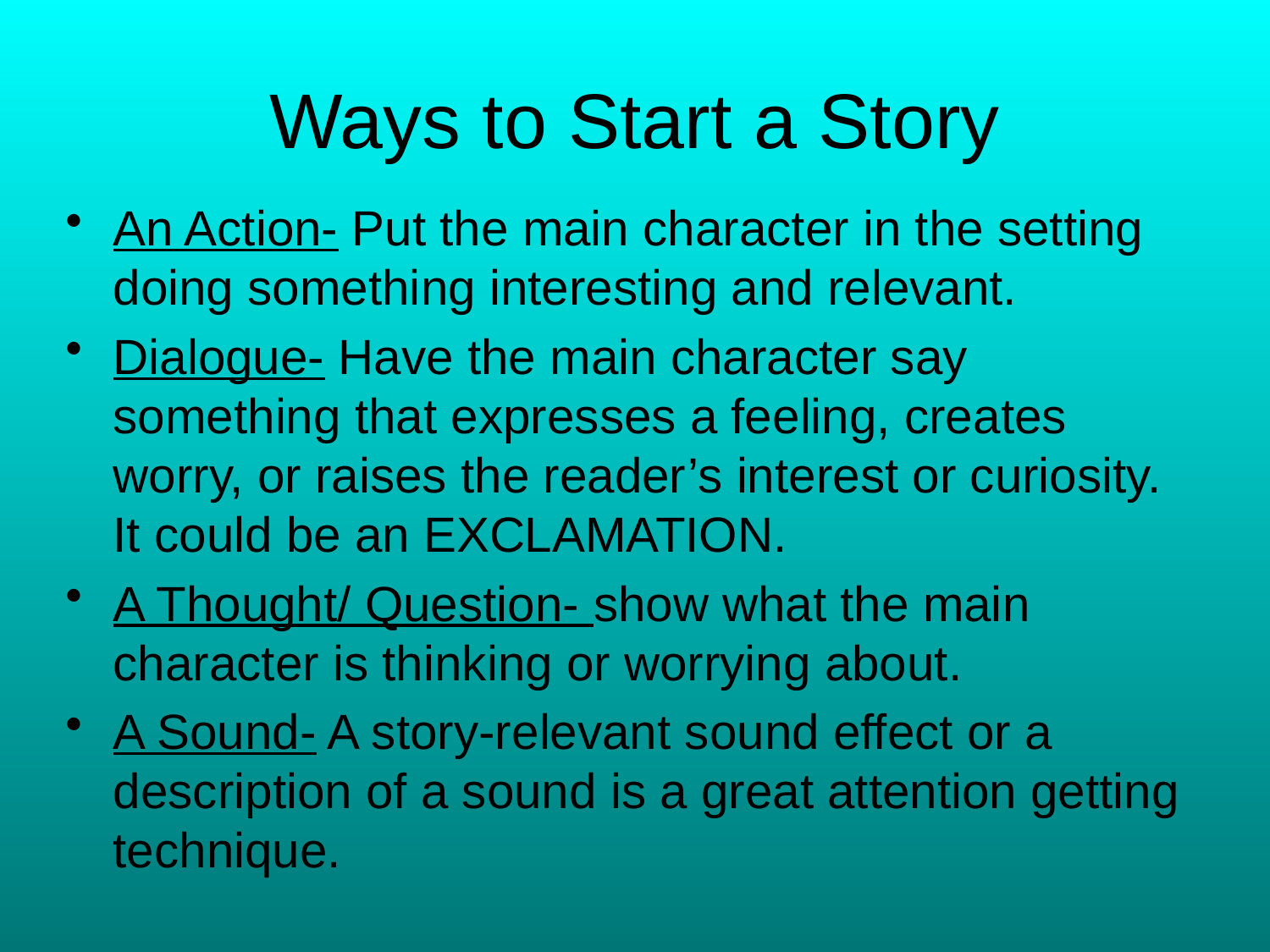

# Ways to Start a Story
An Action- Put the main character in the setting doing something interesting and relevant.
Dialogue- Have the main character say something that expresses a feeling, creates worry, or raises the reader’s interest or curiosity. It could be an EXCLAMATION.
A Thought/ Question- show what the main character is thinking or worrying about.
A Sound- A story-relevant sound effect or a description of a sound is a great attention getting technique.